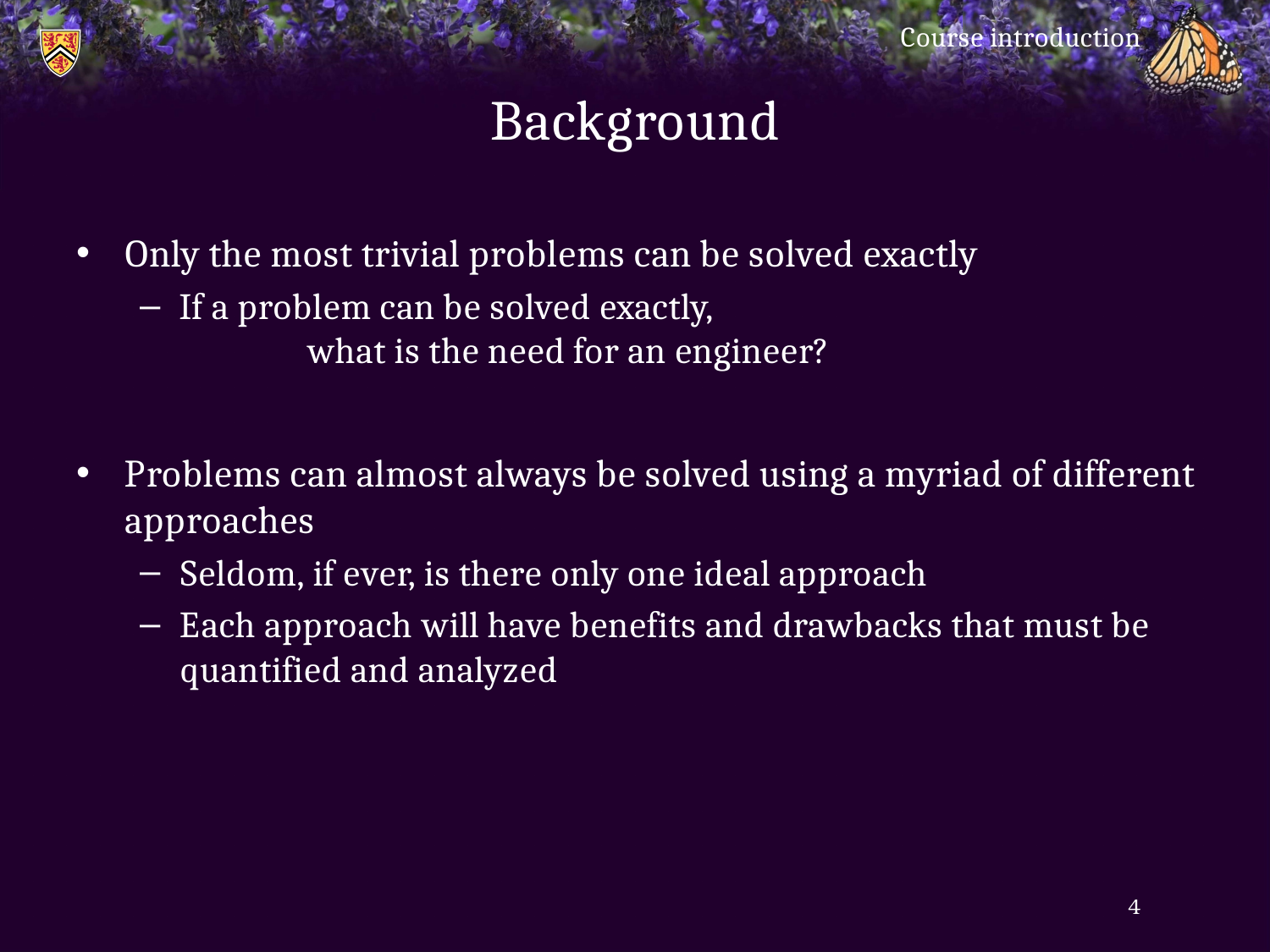

Course introduction
# Background
Only the most trivial problems can be solved exactly
If a problem can be solved exactly,
	what is the need for an engineer?

Problems can almost always be solved using a myriad of different approaches
Seldom, if ever, is there only one ideal approach
Each approach will have benefits and drawbacks that must be quantified and analyzed
4